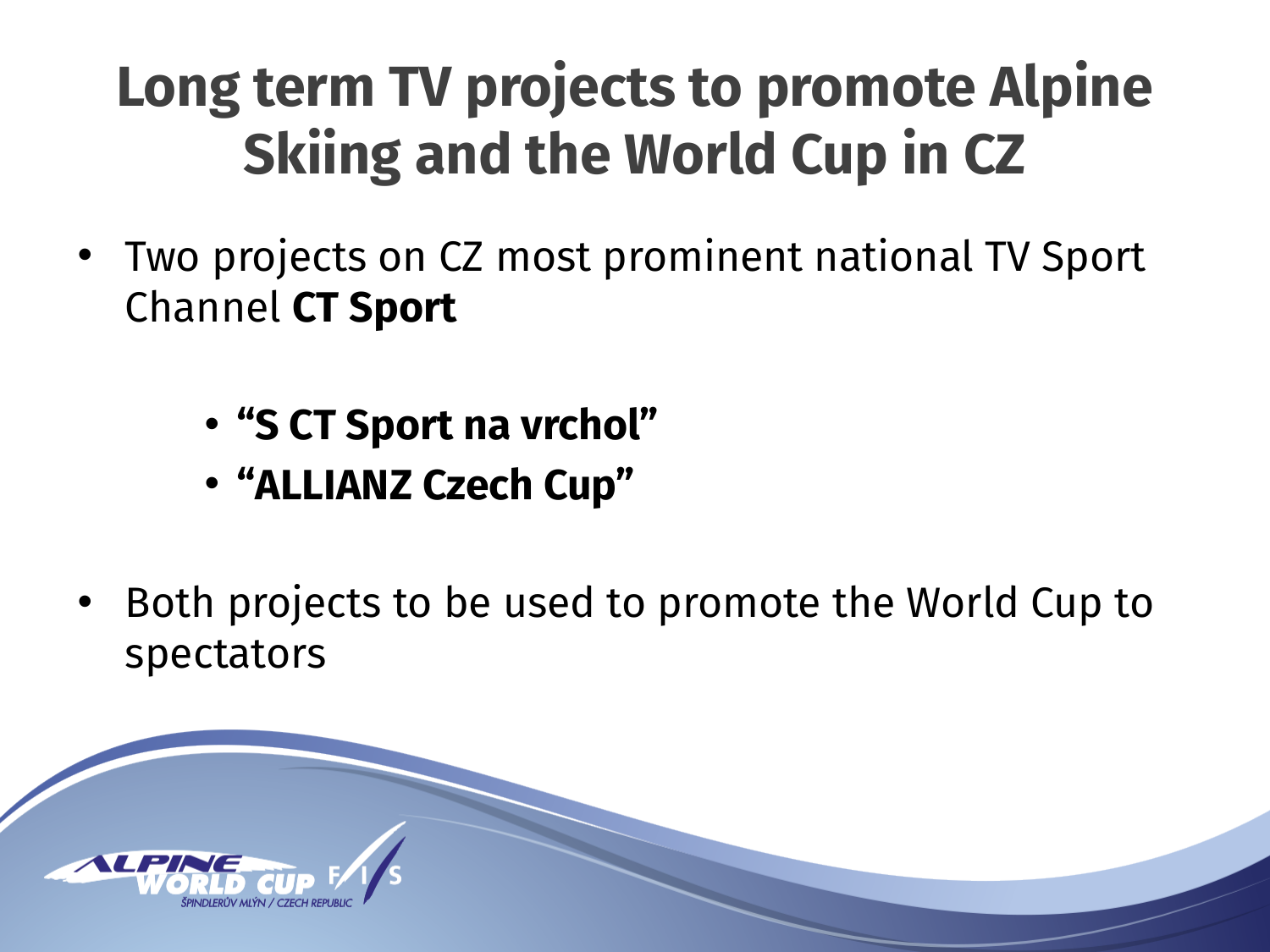

# Long term TV projects to promote Alpine Skiing and the World Cup in CZ
Two projects on CZ most prominent national TV Sport Channel CT Sport

“S CT Sport na vrchol”
“ALLIANZ Czech Cup”

Both projects to be used to promote the World Cup to spectators